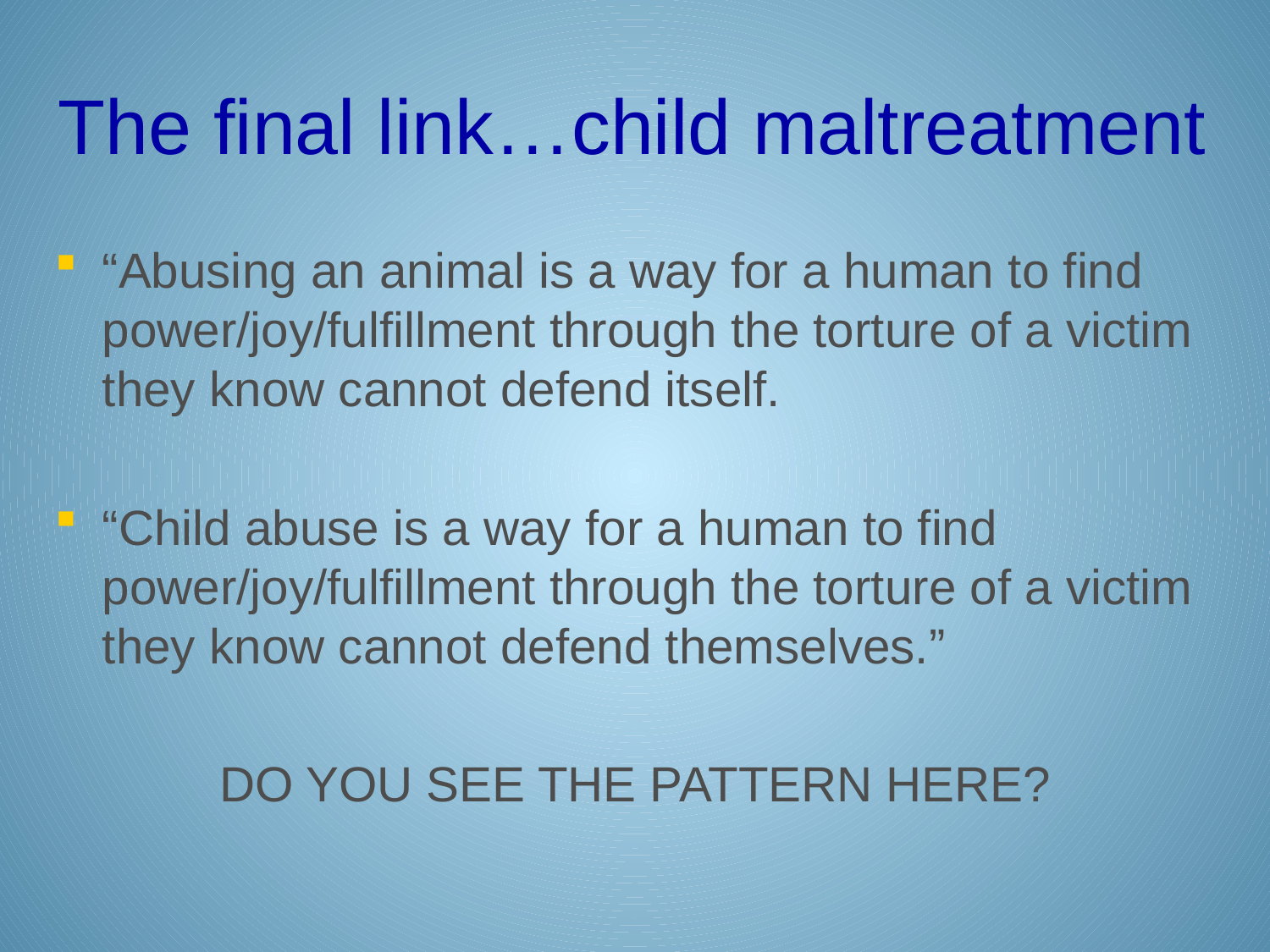

# The final link…child maltreatment
“Abusing an animal is a way for a human to find power/joy/fulfillment through the torture of a victim they know cannot defend itself.

“Child abuse is a way for a human to find power/joy/fulfillment through the torture of a victim they know cannot defend themselves.”

DO YOU SEE THE PATTERN HERE?